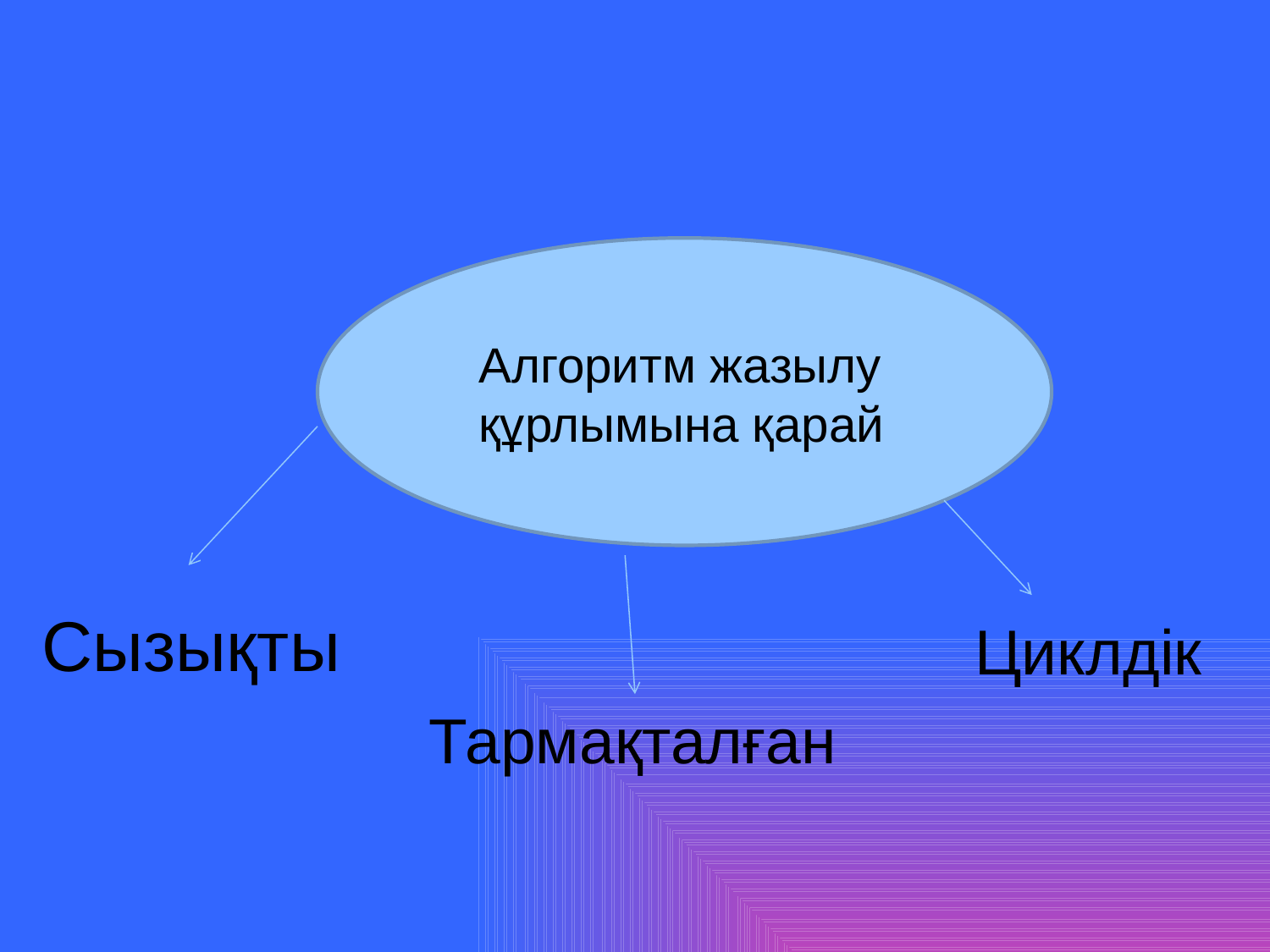

Алгоритм жазылу құрлымына қарай
Сызықты
Циклдік
Тармақталған
#